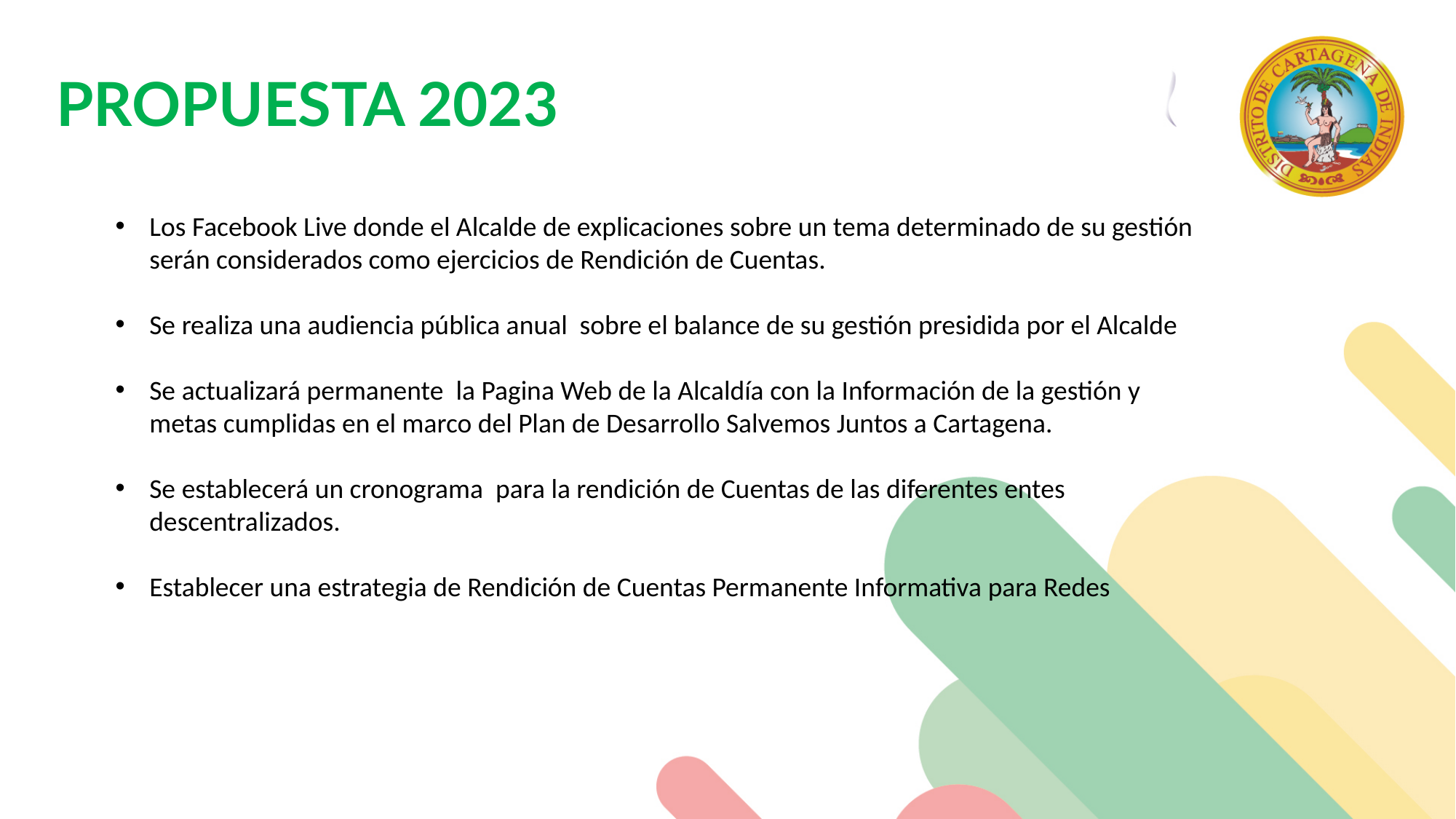

PROPUESTA 2023

Los Facebook Live donde el Alcalde de explicaciones sobre un tema determinado de su gestión serán considerados como ejercicios de Rendición de Cuentas.

Se realiza una audiencia pública anual  sobre el balance de su gestión presidida por el Alcalde

Se actualizará permanente  la Pagina Web de la Alcaldía con la Información de la gestión y metas cumplidas en el marco del Plan de Desarrollo Salvemos Juntos a Cartagena.

Se establecerá un cronograma  para la rendición de Cuentas de las diferentes entes descentralizados.

Establecer una estrategia de Rendición de Cuentas Permanente Informativa para Redes